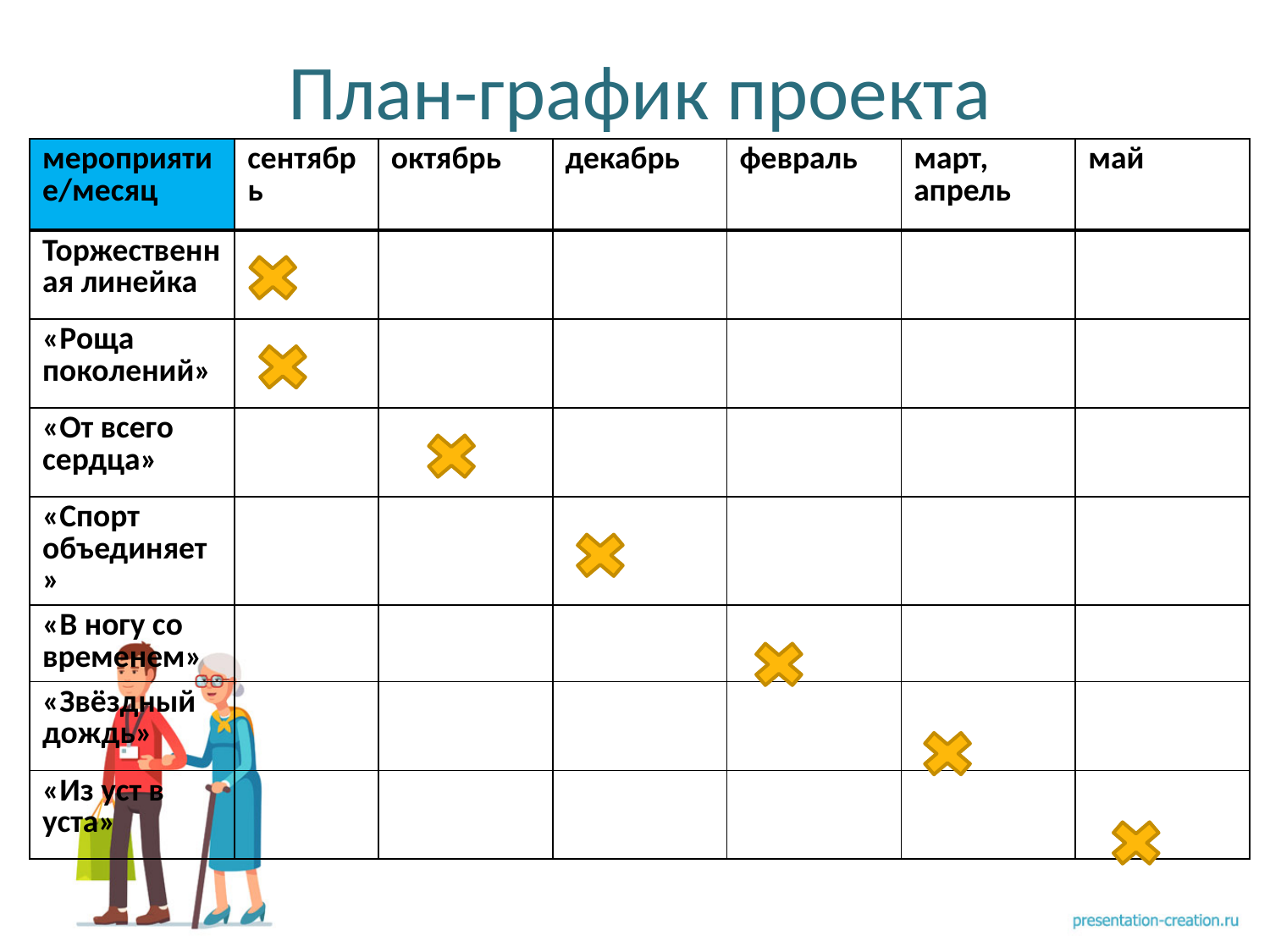

# План-график проекта
| мероприятие/месяц | сентябрь | октябрь | декабрь | февраль | март, апрель | май |
| --- | --- | --- | --- | --- | --- | --- |
| Торжественная линейка |  |  |  |  |  |  |
| «Роща поколений» |  |  |  |  |  |  |
| «От всего сердца» |  |  |  |  |  |  |
| «Спорт объединяет» |  |  |  |  |  |  |
| «В ногу со временем» |  |  |  |  |  |  |
| «Звёздный дождь» |  |  |  |  |  |  |
| «Из уст в уста» |  |  |  |  |  |  |